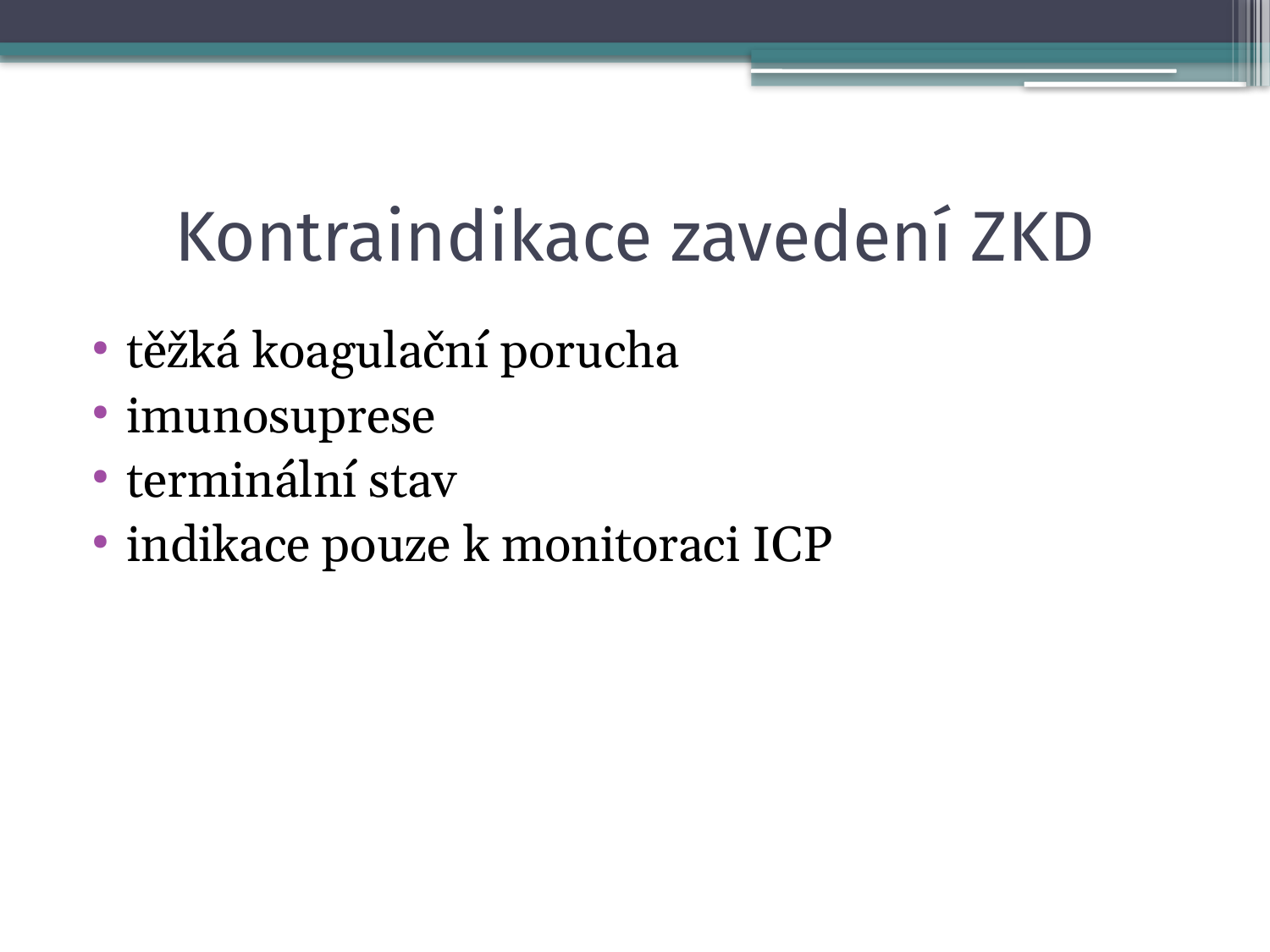

# Kontraindikace zavedení ZKD
těžká koagulační porucha
imunosuprese
terminální stav
indikace pouze k monitoraci ICP